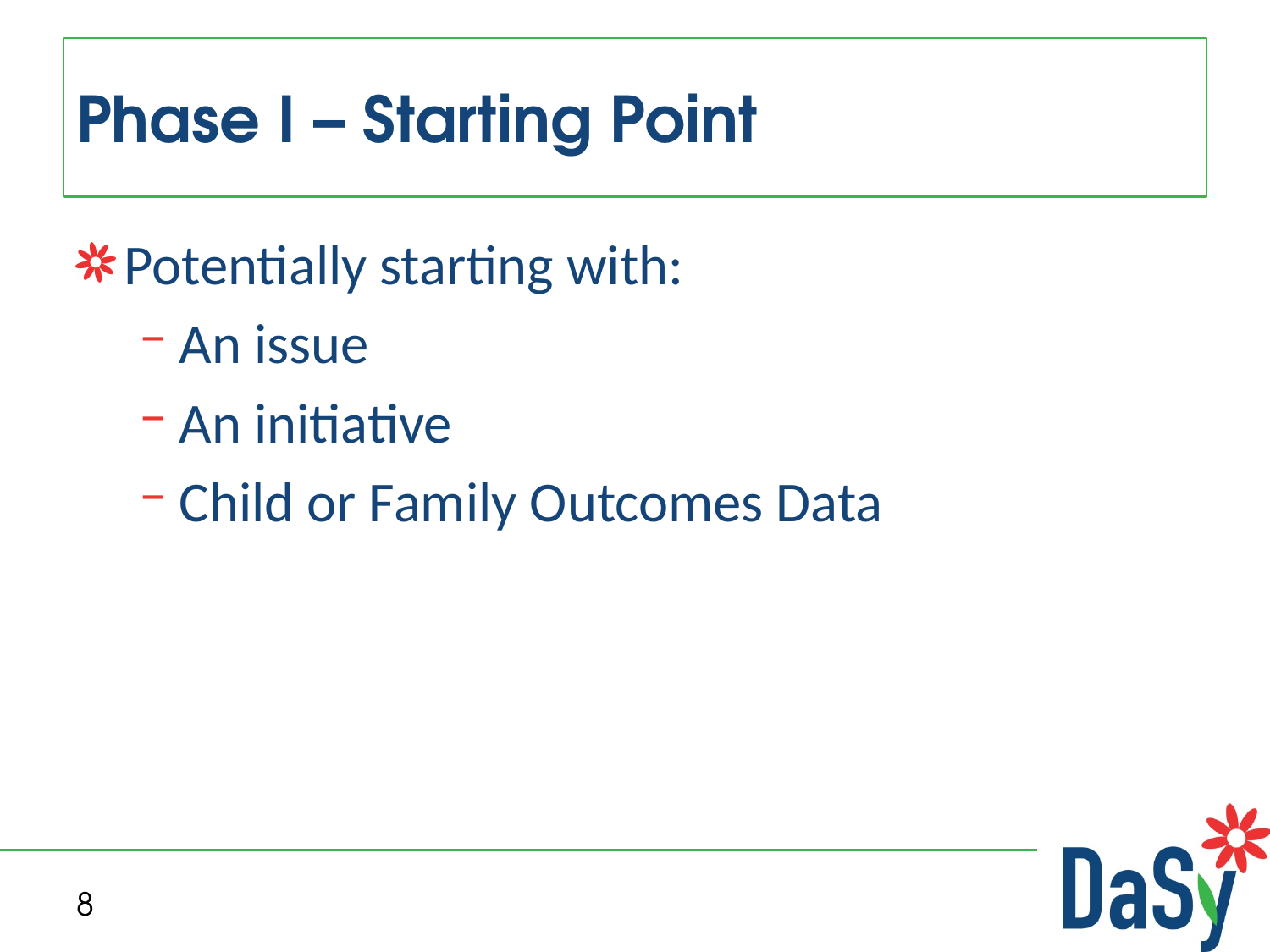

# Phase I – Starting Point
Potentially starting with:
An issue
An initiative
Child or Family Outcomes Data
8